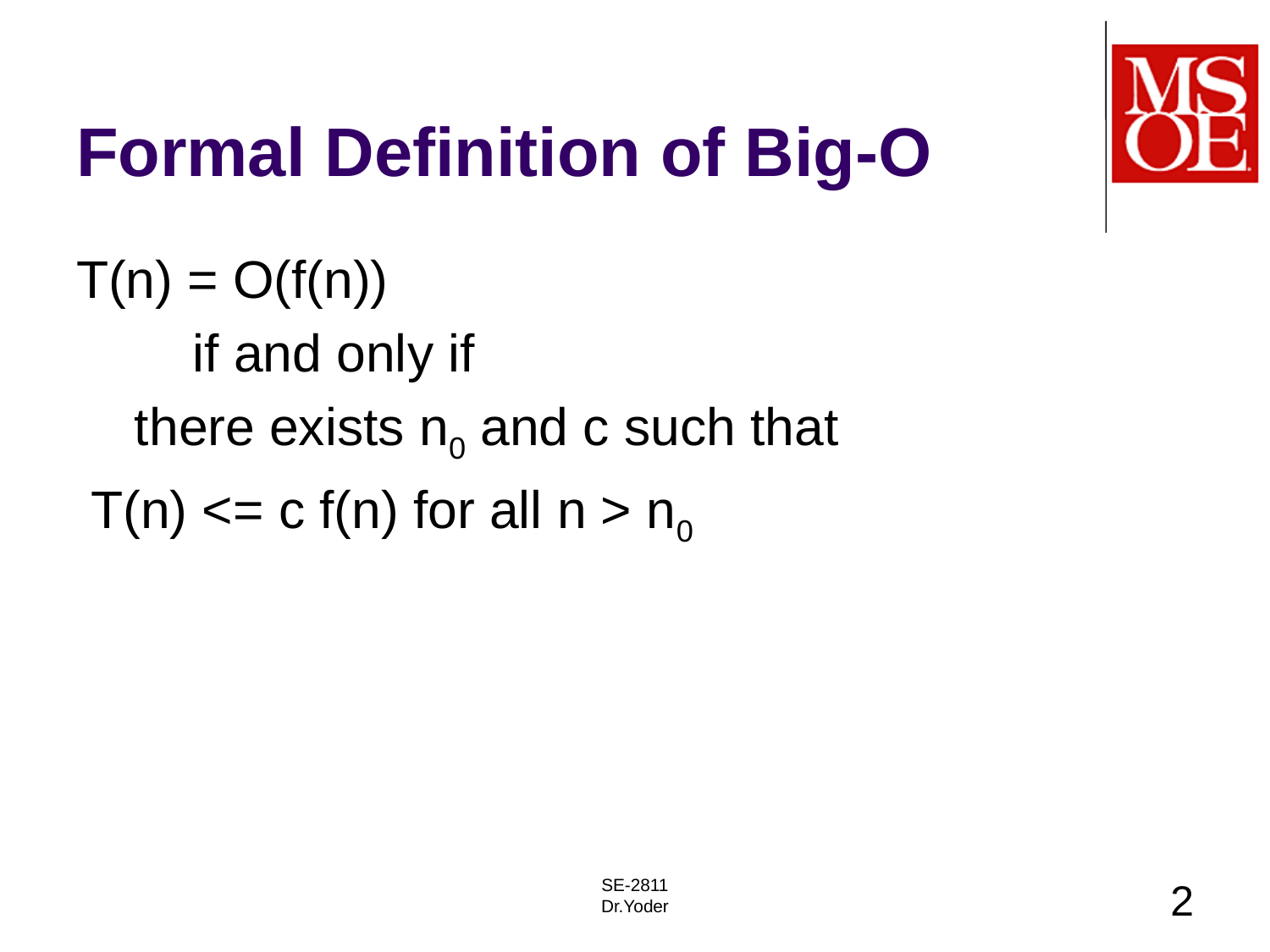

# Formal Definition of Big-O
T(n) = O(f(n))
        if and only if
    there exists n0 and c such that
 T(n) <= c f(n) for all n > n0
SE-2811
Dr.Yoder
2